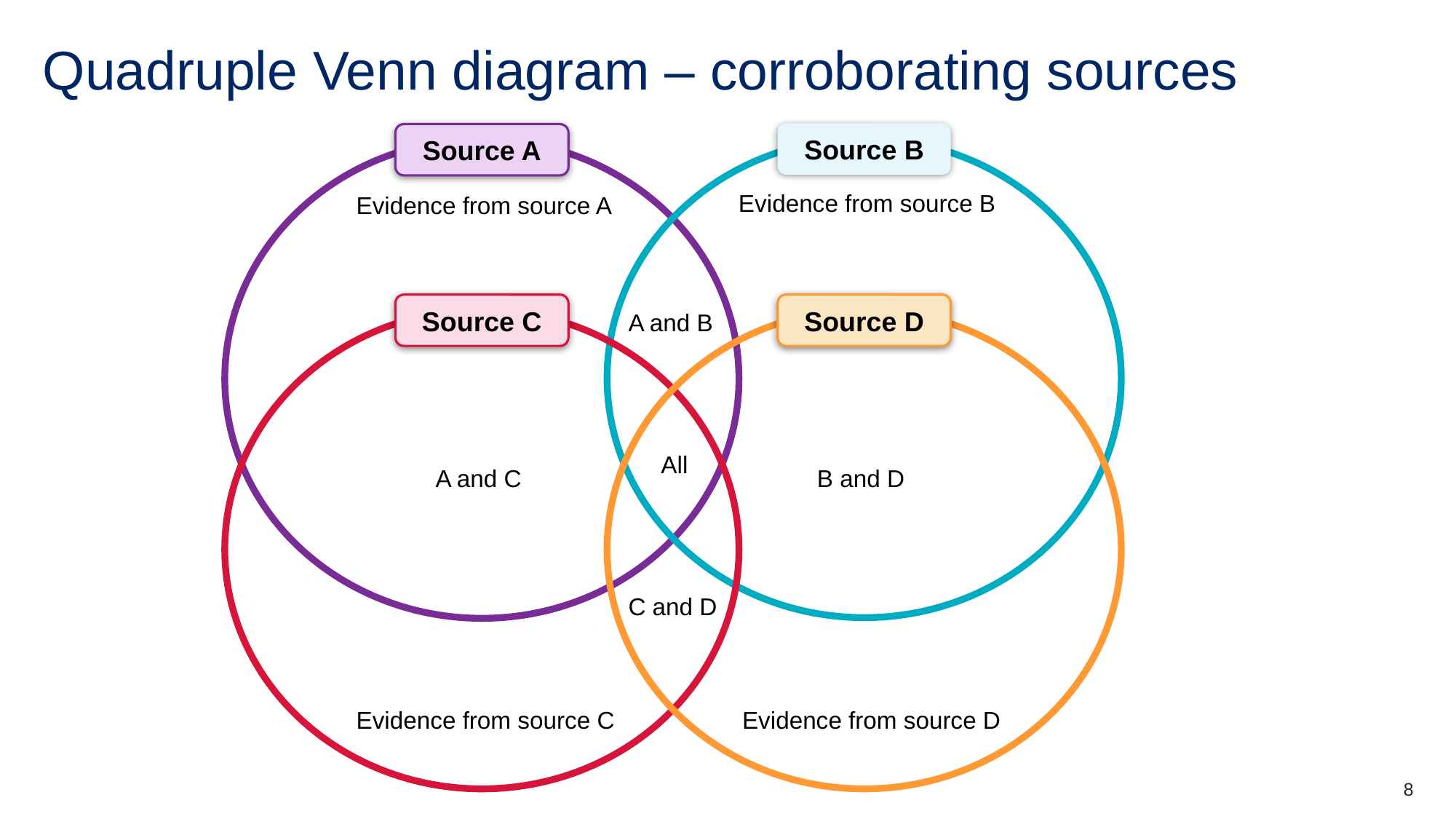

# Quadruple Venn diagram – corroborating sources
Source B

Source A

Evidence from source B
Evidence from source A
A and B
Source C

Source D

All
A and C
B and D
C and D
Evidence from source C
Evidence from source D
8